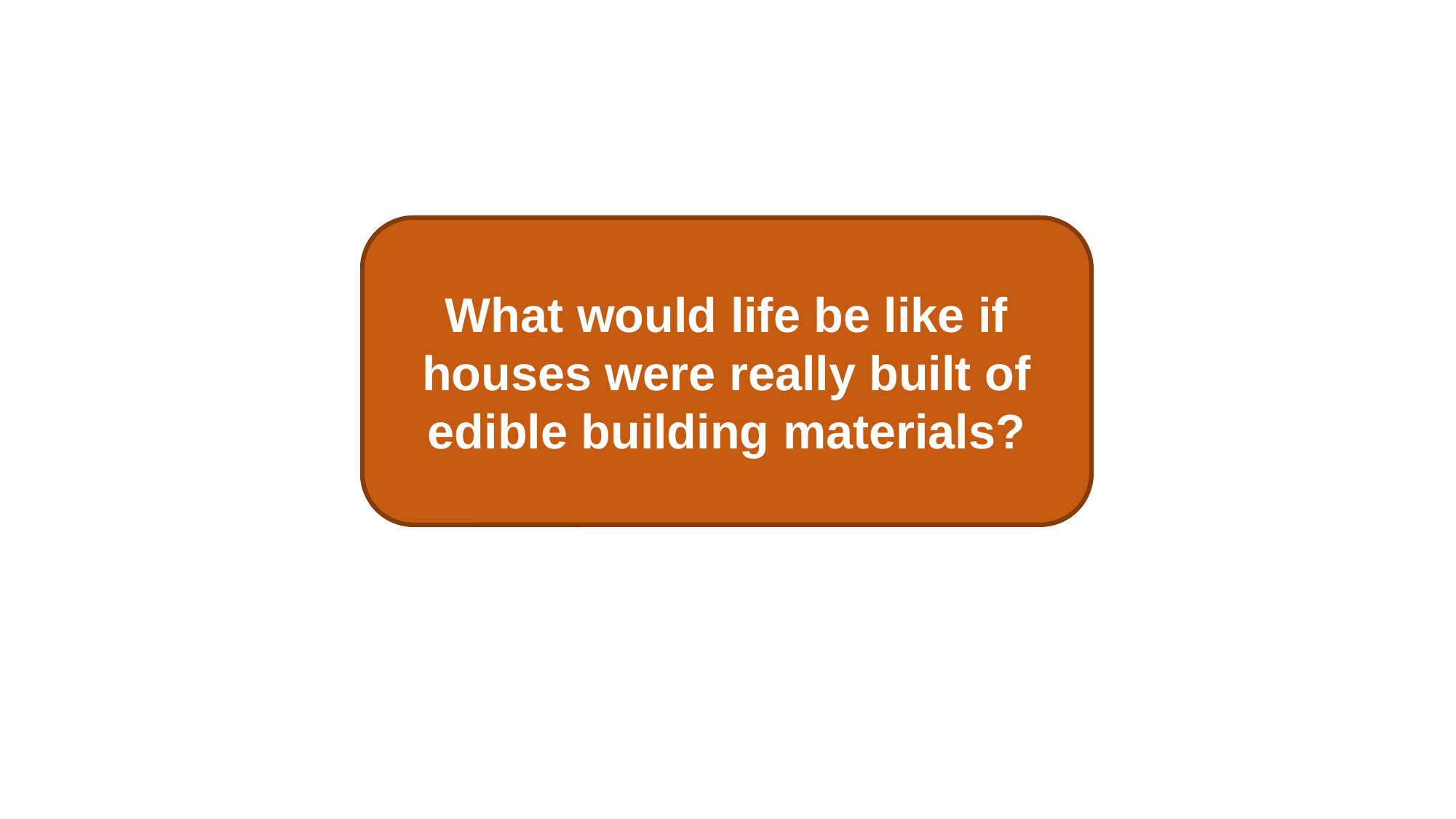

What would life be like if houses were really built of edible building materials?